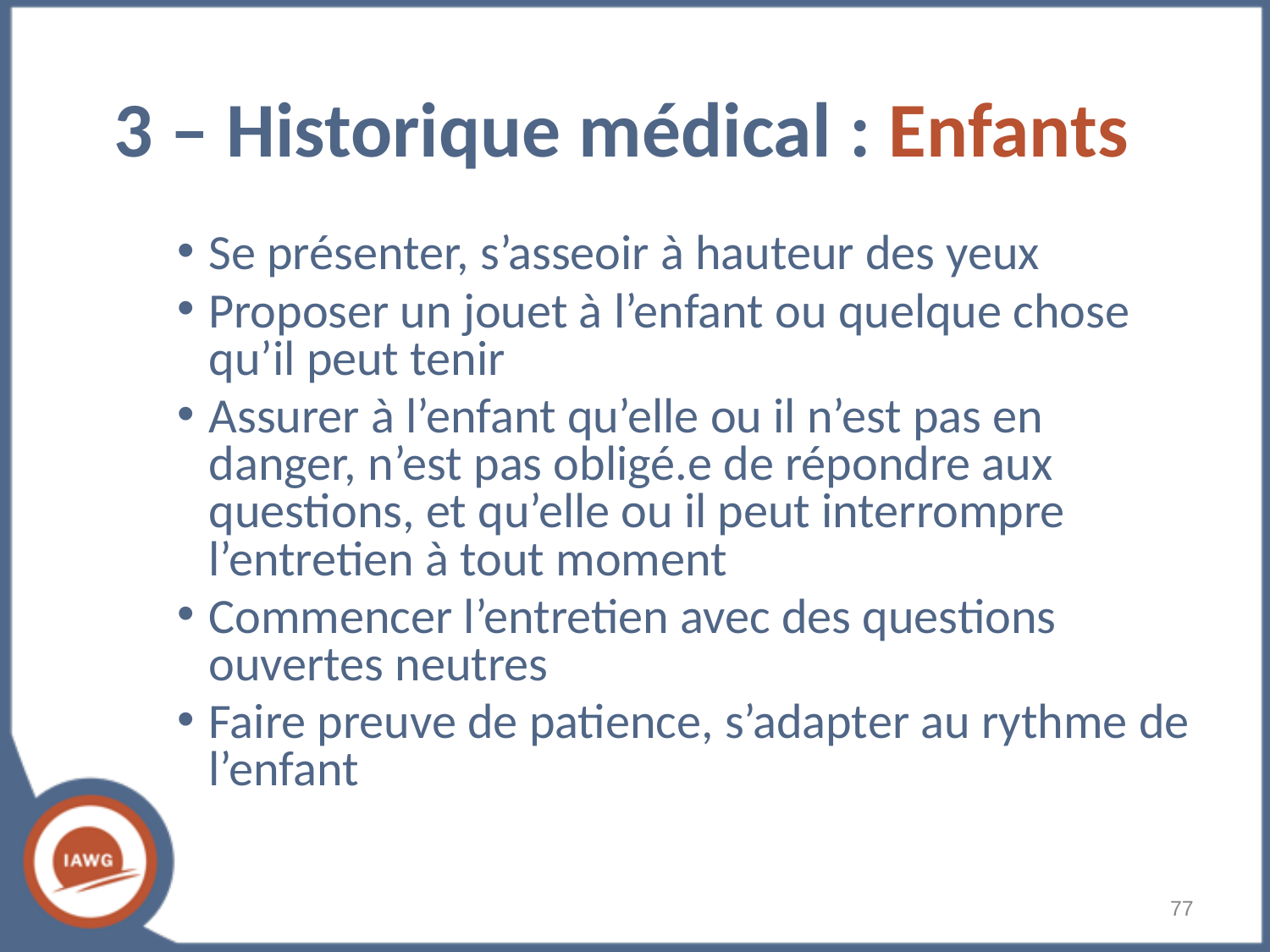

# 3 – Historique médical : Enfants
Se présenter, s’asseoir à hauteur des yeux
Proposer un jouet à l’enfant ou quelque chose qu’il peut tenir
Assurer à l’enfant qu’elle ou il n’est pas en danger, n’est pas obligé.e de répondre aux questions, et qu’elle ou il peut interrompre l’entretien à tout moment
Commencer l’entretien avec des questions ouvertes neutres
Faire preuve de patience, s’adapter au rythme de l’enfant

77